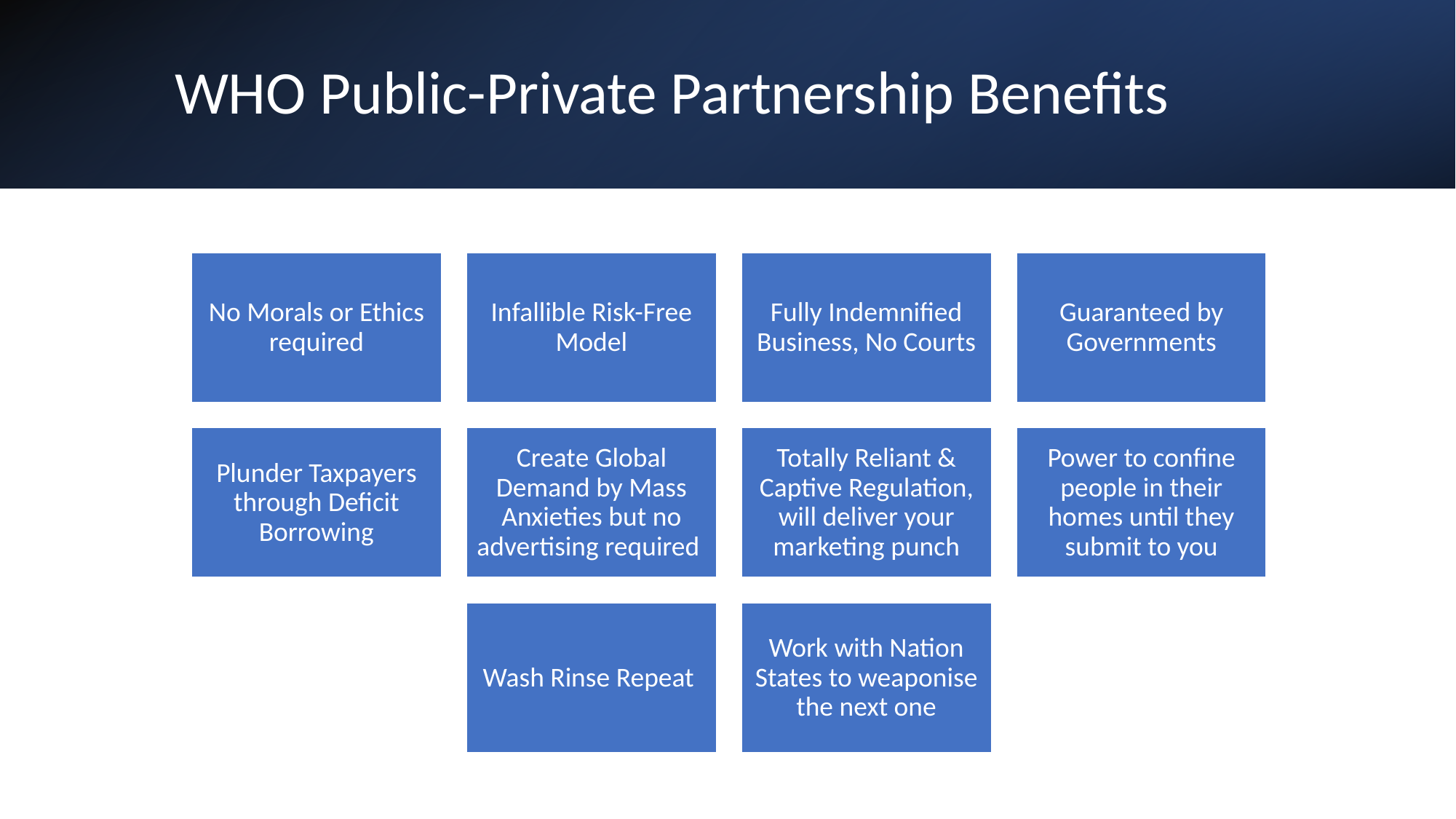

# WHO Public-Private Partnership Benefits
No Morals or Ethics required
Infallible Risk-Free Model
Fully Indemnified Business, No Courts
Guaranteed by Governments
Plunder Taxpayers through Deficit Borrowing
Create Global Demand by Mass Anxieties but no advertising required
Totally Reliant & Captive Regulation, will deliver your marketing punch
Power to confine people in their homes until they submit to you
Wash Rinse Repeat
Work with Nation States to weaponise the next one